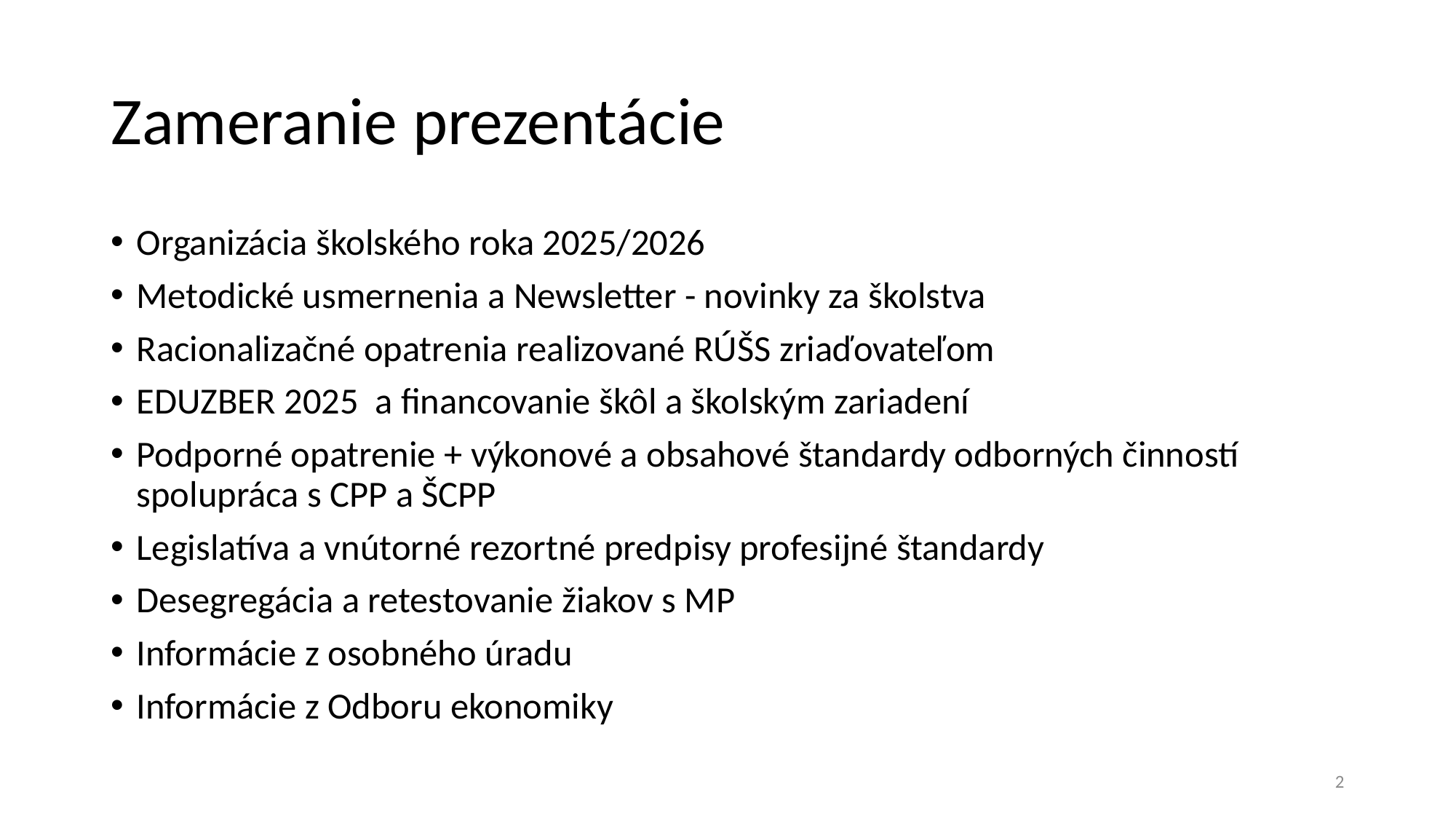

# Zameranie prezentácie
Organizácia školského roka 2025/2026
Metodické usmernenia a Newsletter - novinky za školstva
Racionalizačné opatrenia realizované RÚŠS zriaďovateľom
EDUZBER 2025  a financovanie škôl a školským zariadení
Podporné opatrenie + výkonové a obsahové štandardy odborných činností spolupráca s CPP a ŠCPP
Legislatíva a vnútorné rezortné predpisy profesijné štandardy
Desegregácia a retestovanie žiakov s MP
Informácie z osobného úradu
Informácie z Odboru ekonomiky
2